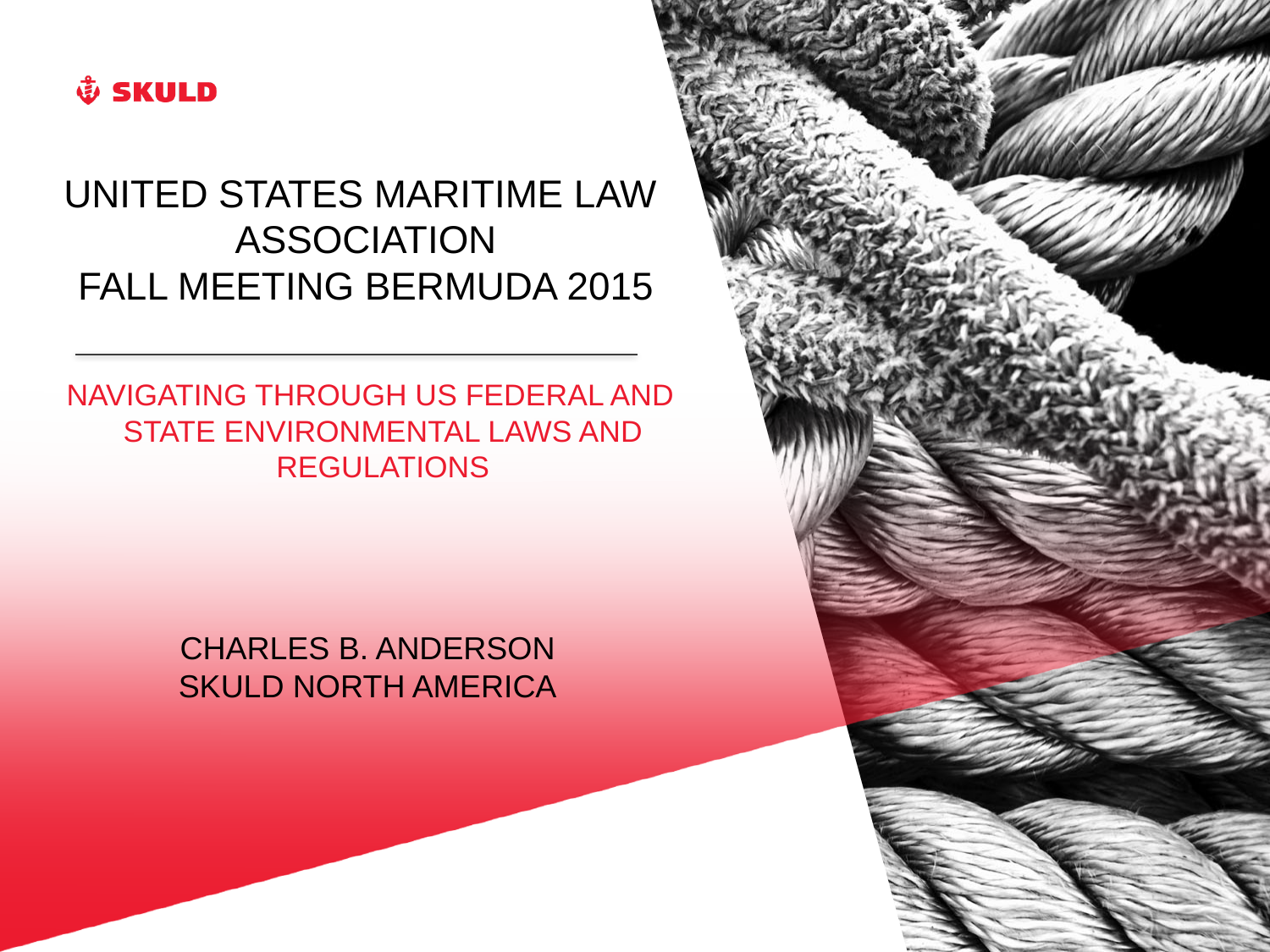

# UNITED STATES MARITIME LAW ASSOCIATION FALL MEETING BERMUDA 2015
NAVIGATING THROUGH US FEDERAL AND STATE ENVIRONMENTAL LAWS AND REGULATIONS

CHARLES B. ANDERSON
SKULD NORTH AMERICA